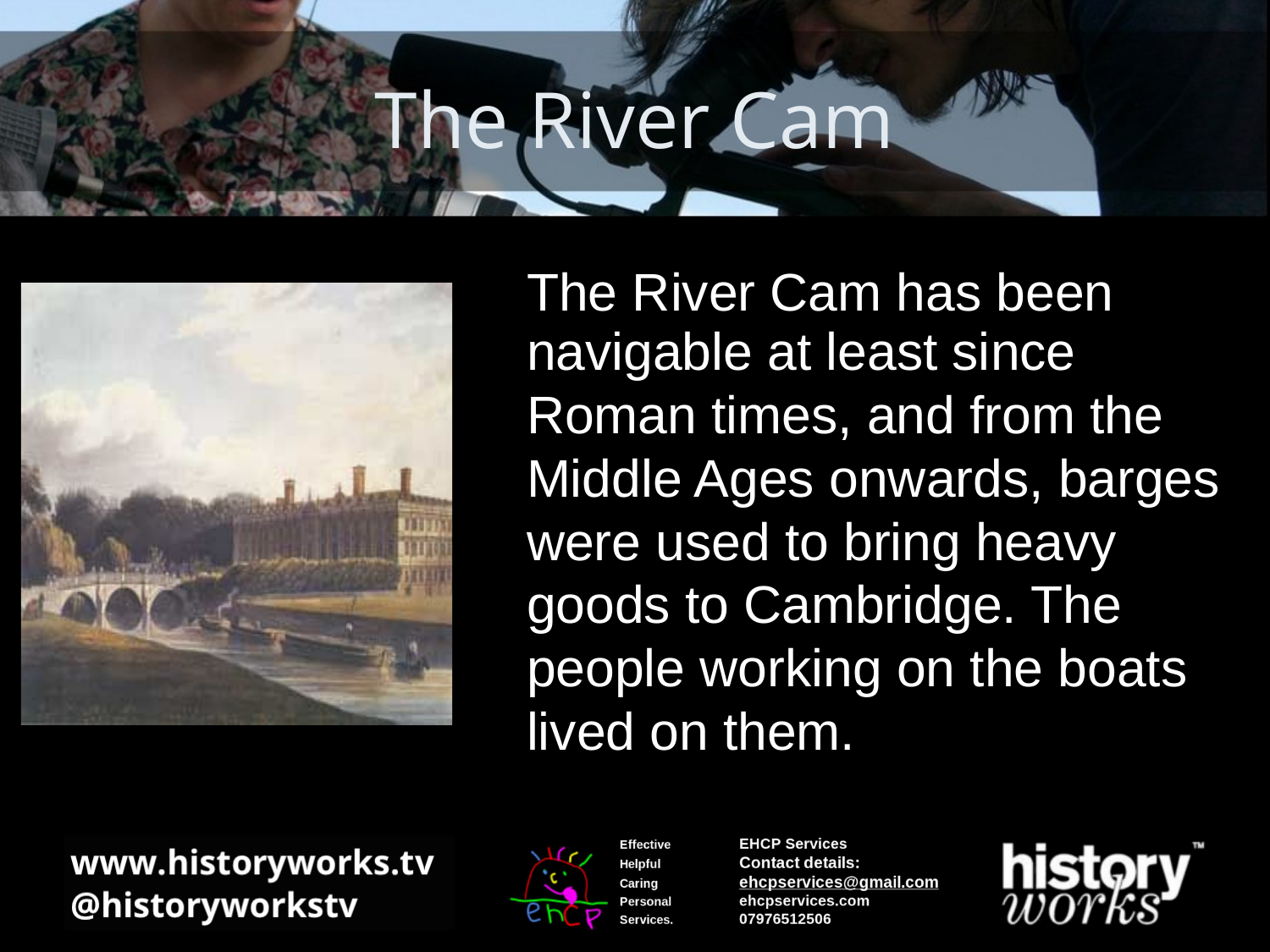

# The River Cam

The River Cam has been
navigable at least since
Roman times, and from the Middle Ages onwards, barges were used to bring heavy
goods to Cambridge. The people working on the boats lived on them.